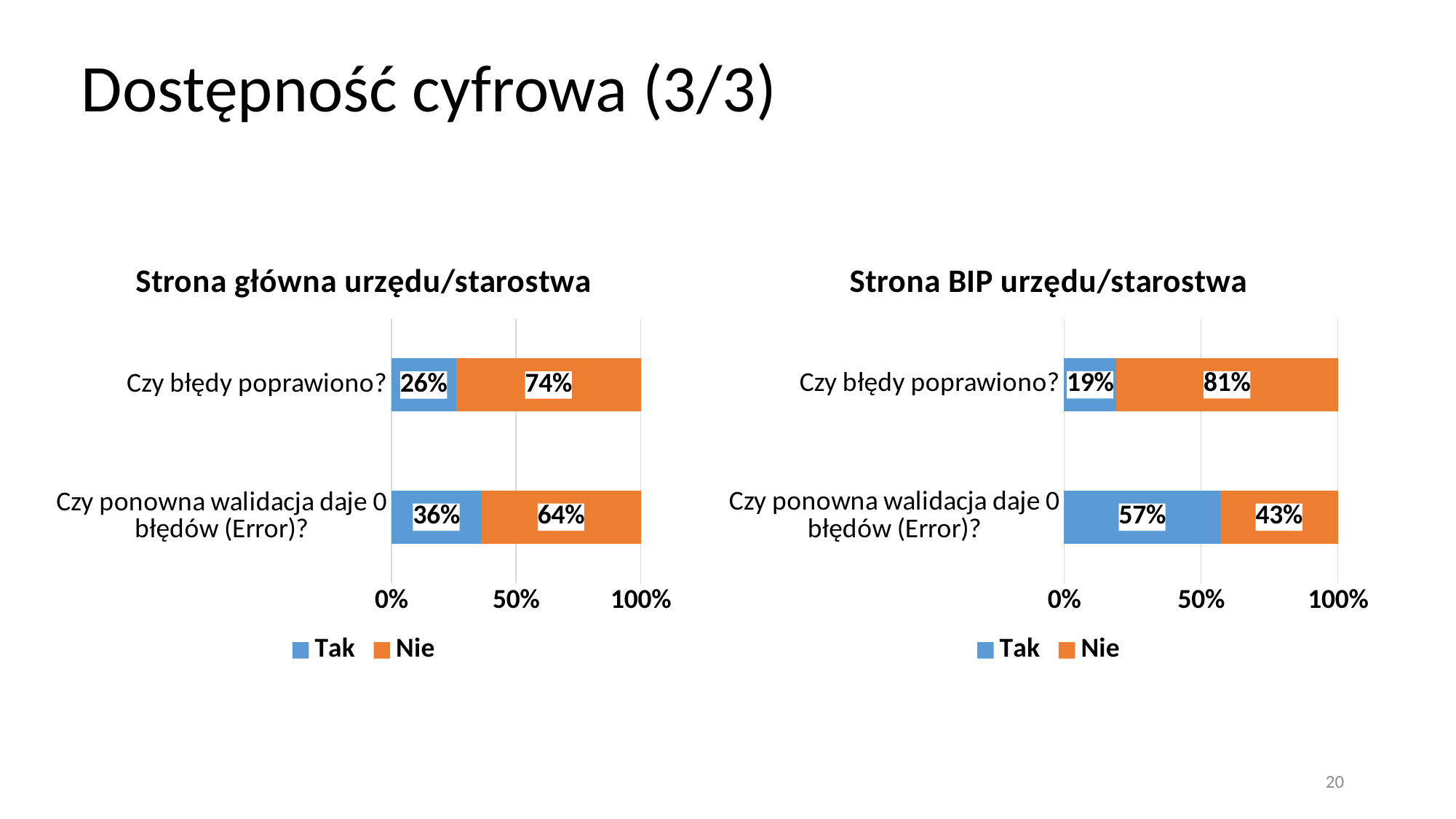

# Dostępność cyfrowa (3/3)

### Chart: Strona BIP urzędu/starostwa

| Category | Tak | Nie |
|---|---|---|
| Czy ponowna walidacja daje 0 błędów (Error)? | 0.57 | 0.43 |
| Czy błędy poprawiono? | 0.19 | 0.81 |

### Chart: Strona główna urzędu/starostwa

| Category | Tak | Nie |
|---|---|---|
| Czy ponowna walidacja daje 0 błędów (Error)? | 0.36 | 0.64 |
| Czy błędy poprawiono? | 0.26 | 0.74 |
20